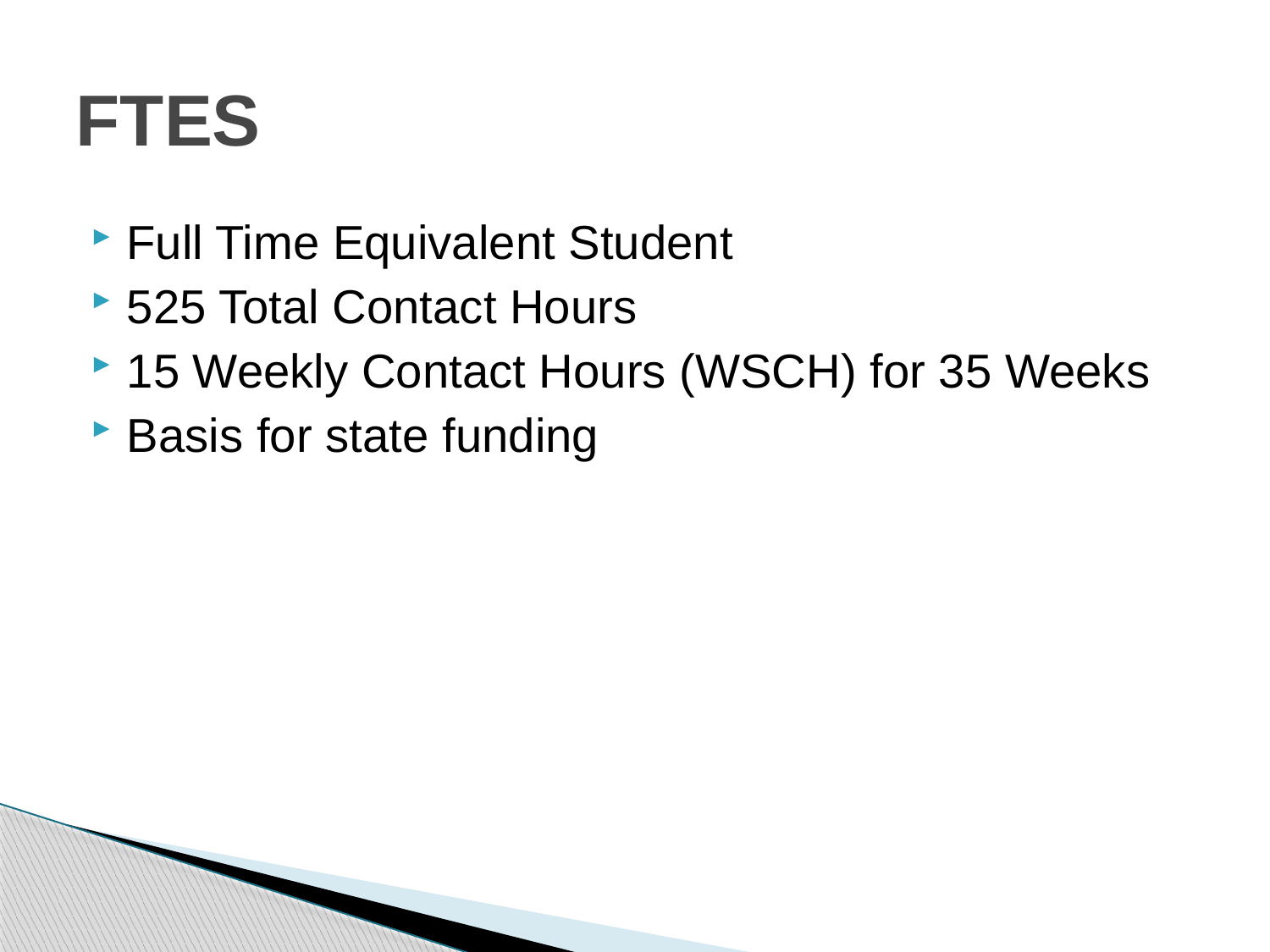

# FTES
Full Time Equivalent Student
525 Total Contact Hours
15 Weekly Contact Hours (WSCH) for 35 Weeks
Basis for state funding